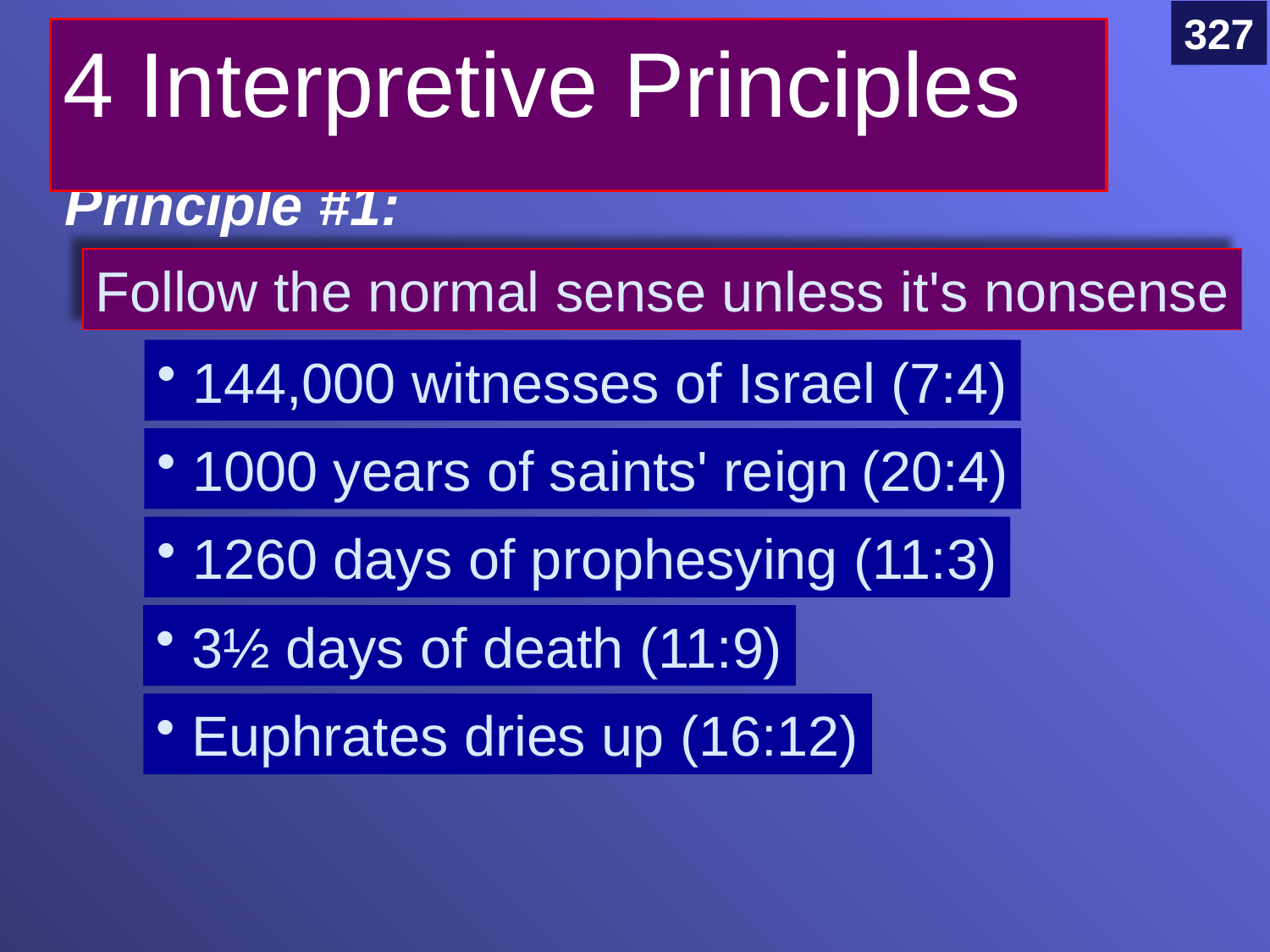

327
4 Interpretive Principles
Principle #1:
Follow the normal sense unless it's nonsense
 144,000 witnesses of Israel (7:4)
 1000 years of saints' reign (20:4)
 1260 days of prophesying (11:3)
 3½ days of death (11:9)
 Euphrates dries up (16:12)